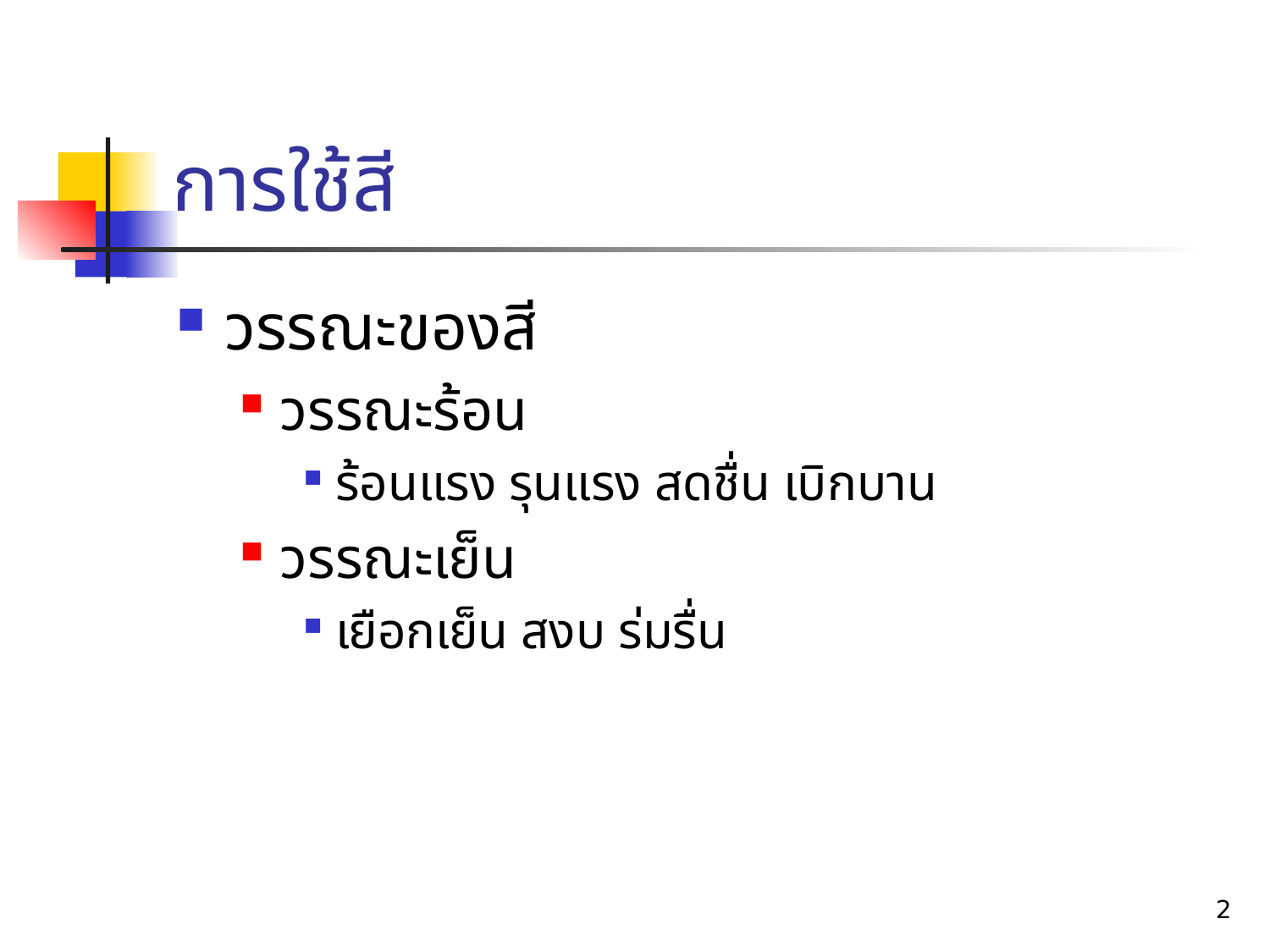

# การใช้สี
วรรณะของสี
วรรณะร้อน
ร้อนแรง รุนแรง สดชื่น เบิกบาน
วรรณะเย็น
เยือกเย็น สงบ ร่มรื่น
2